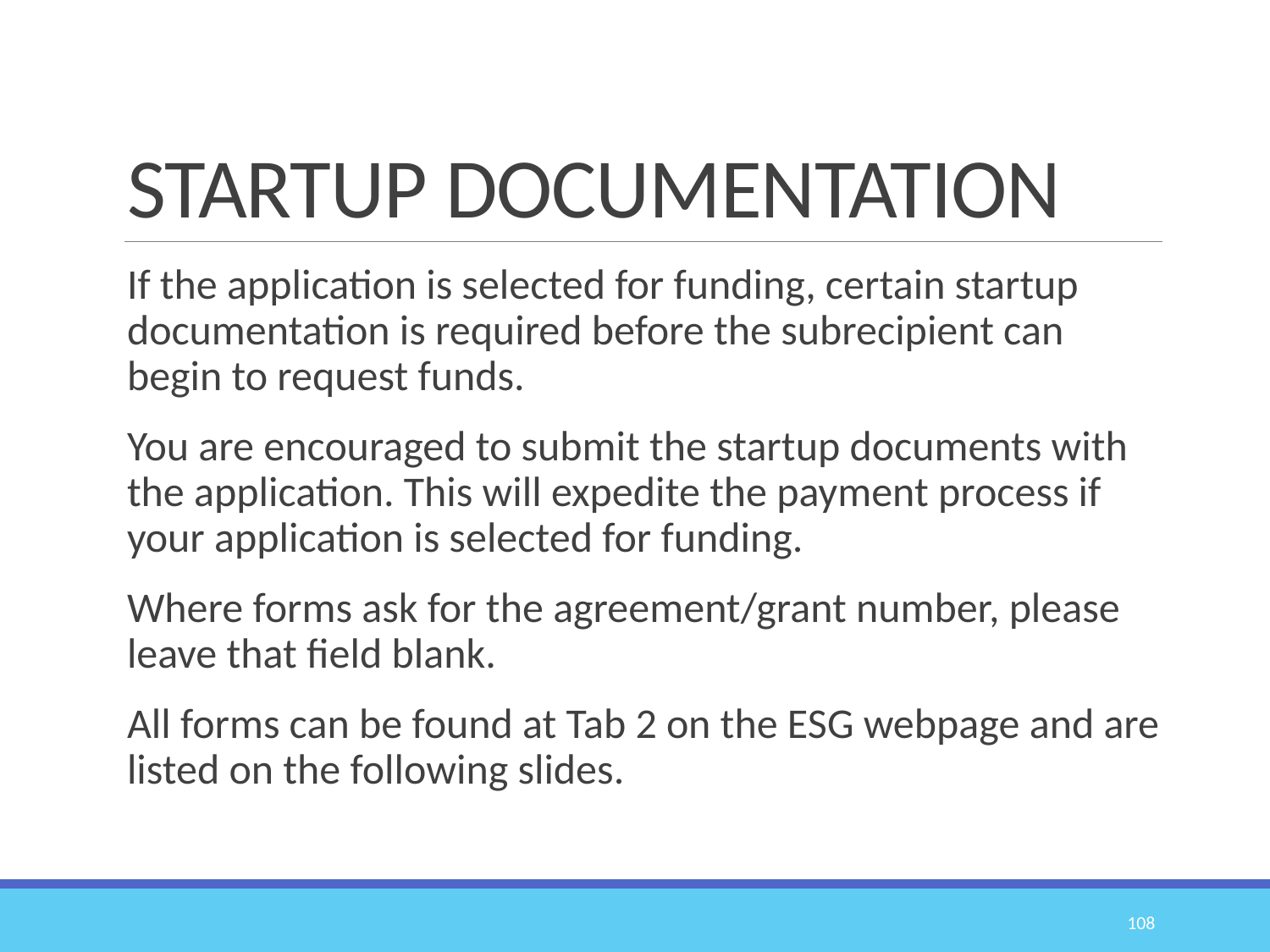

# STARTUP DOCUMENTATION
If the application is selected for funding, certain startup documentation is required before the subrecipient can begin to request funds.
You are encouraged to submit the startup documents with the application. This will expedite the payment process if your application is selected for funding.
Where forms ask for the agreement/grant number, please leave that field blank.
All forms can be found at Tab 2 on the ESG webpage and are listed on the following slides.
108